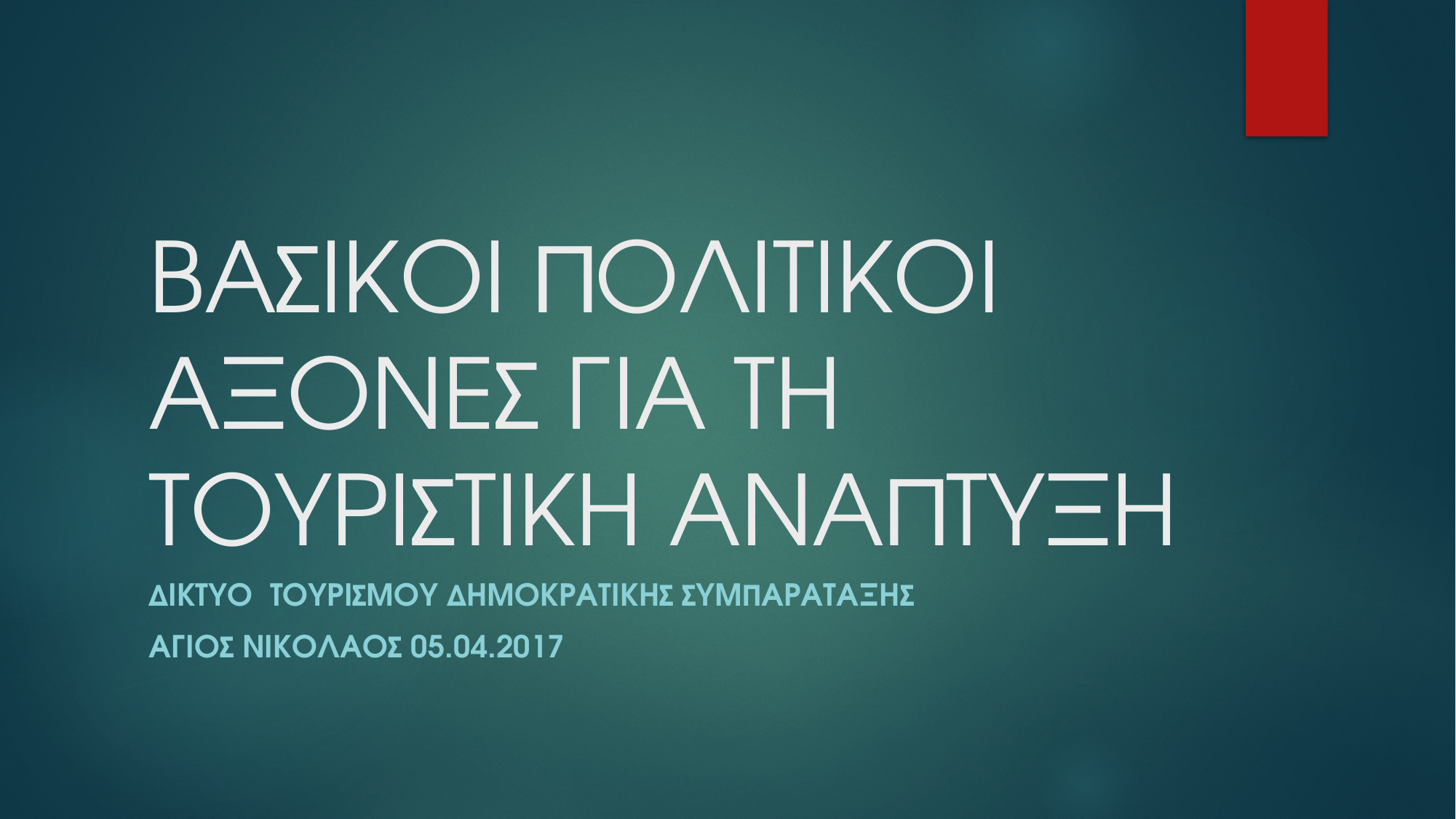

# ΒΑΣΙΚΟΙ ΠΟΛΙΤΙΚΟΙ ΑΞΟΝΕΣ ΓΙΑ ΤΗ ΤΟΥΡΙΣΤΙΚΗ ΑΝΑΠΤΥΞΗ
ΔΙΚΤΥΟ  ΤΟΥΡΙΣΜΟΥ ΔΗΜΟΚΡΑΤΙΚΗΣ ΣΥΜΠΑΡΑΤΑΞΗΣ
Αγιοσ νικολαοσ 05.04.2017